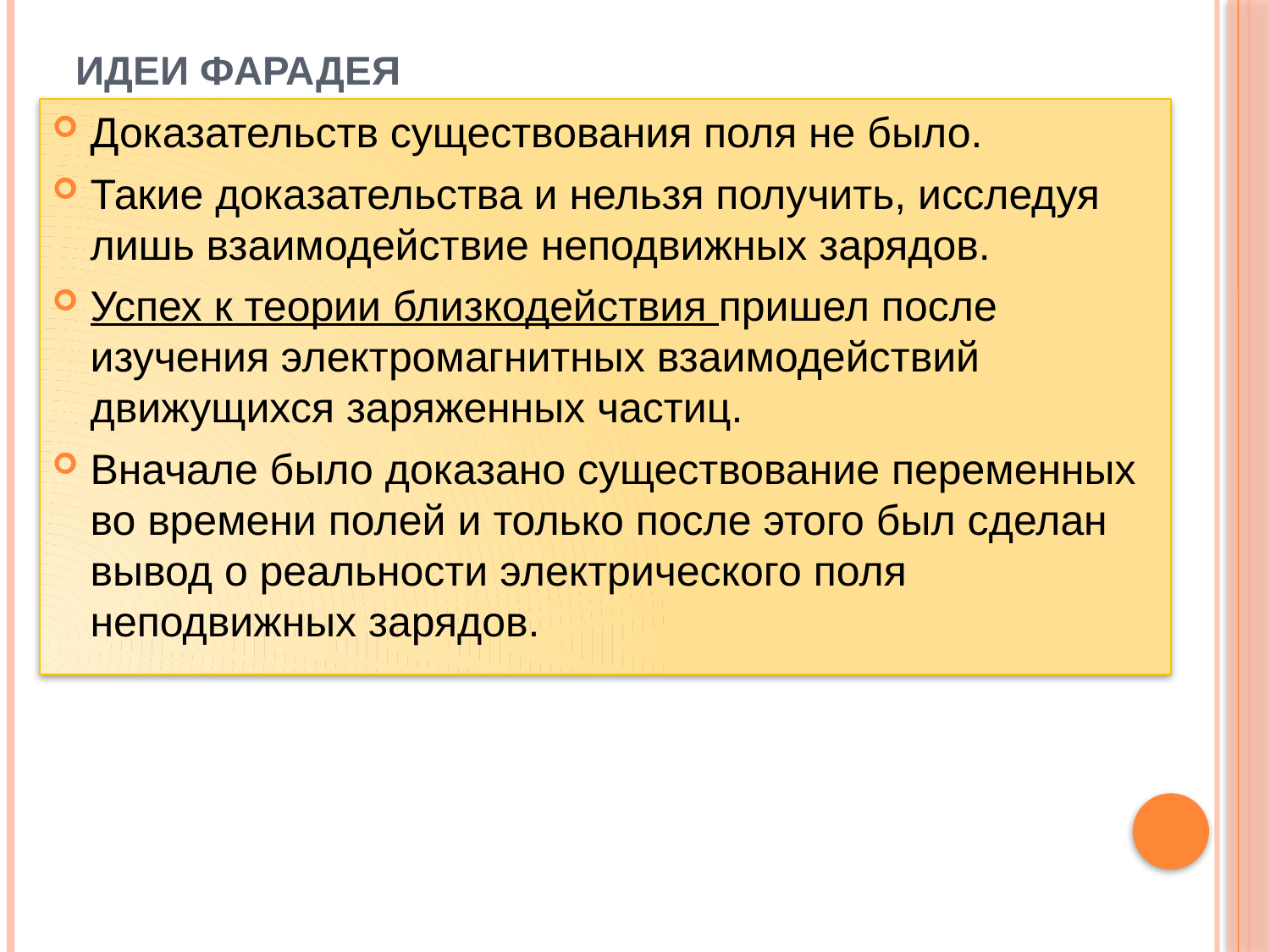

# Идеи Фарадея
Доказательств существования поля не было.
Такие доказательства и нельзя получить, исследуя лишь взаимодействие неподвижных зарядов.
Успех к теории близкодействия пришел после изучения электромагнитных взаимодействий движущихся заряженных частиц.
Вначале было доказано существование переменных во времени полей и только после этого был сделан вывод о реальности электрического поля неподвижных зарядов.